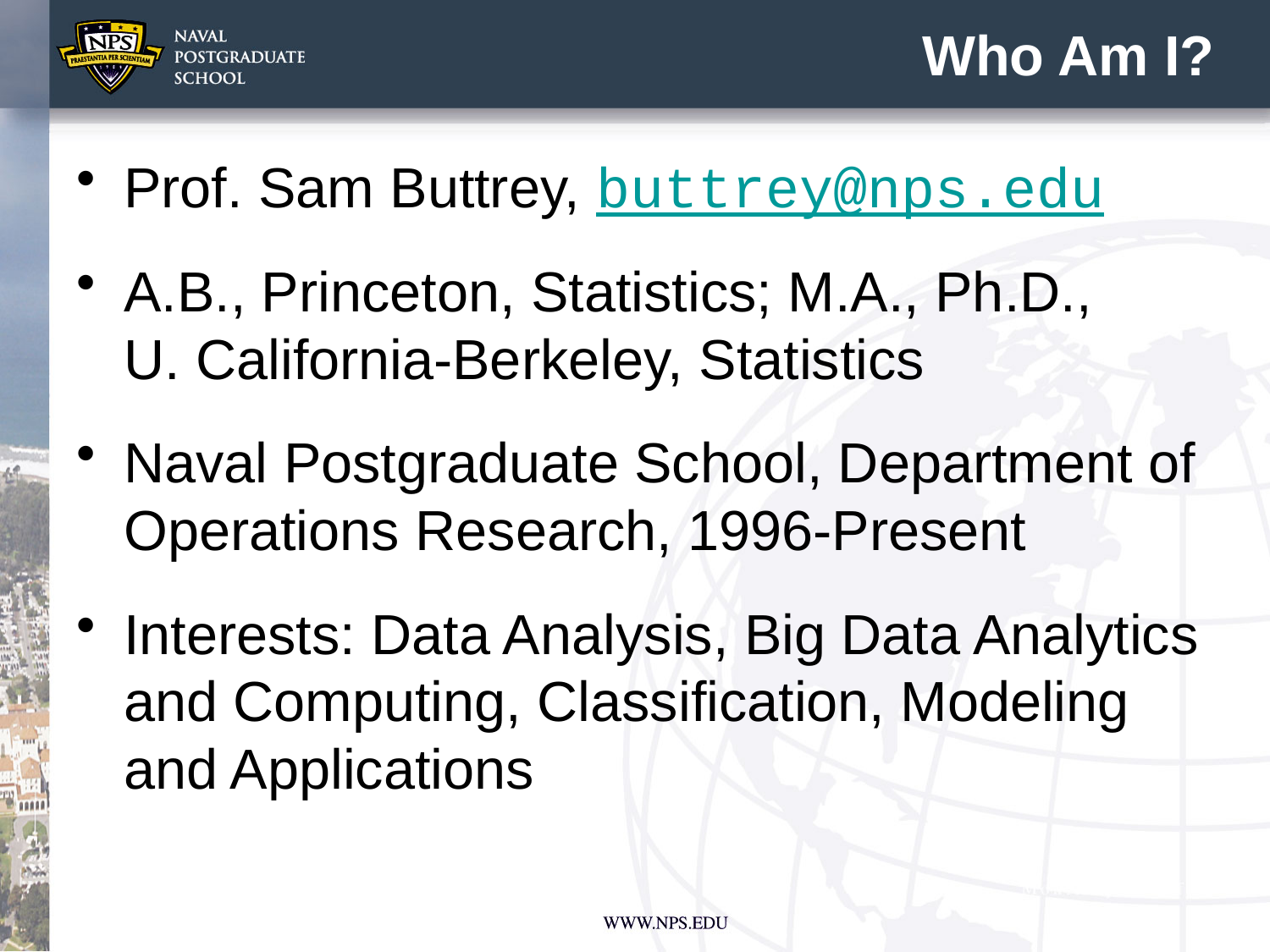

# Who Am I?
Prof. Sam Buttrey, buttrey@nps.edu

A.B., Princeton, Statistics; M.A., Ph.D.,
U. California-Berkeley, Statistics

Naval Postgraduate School, Department of Operations Research, 1996-Present

Interests: Data Analysis, Big Data Analytics and Computing, Classification, Modeling and Applications